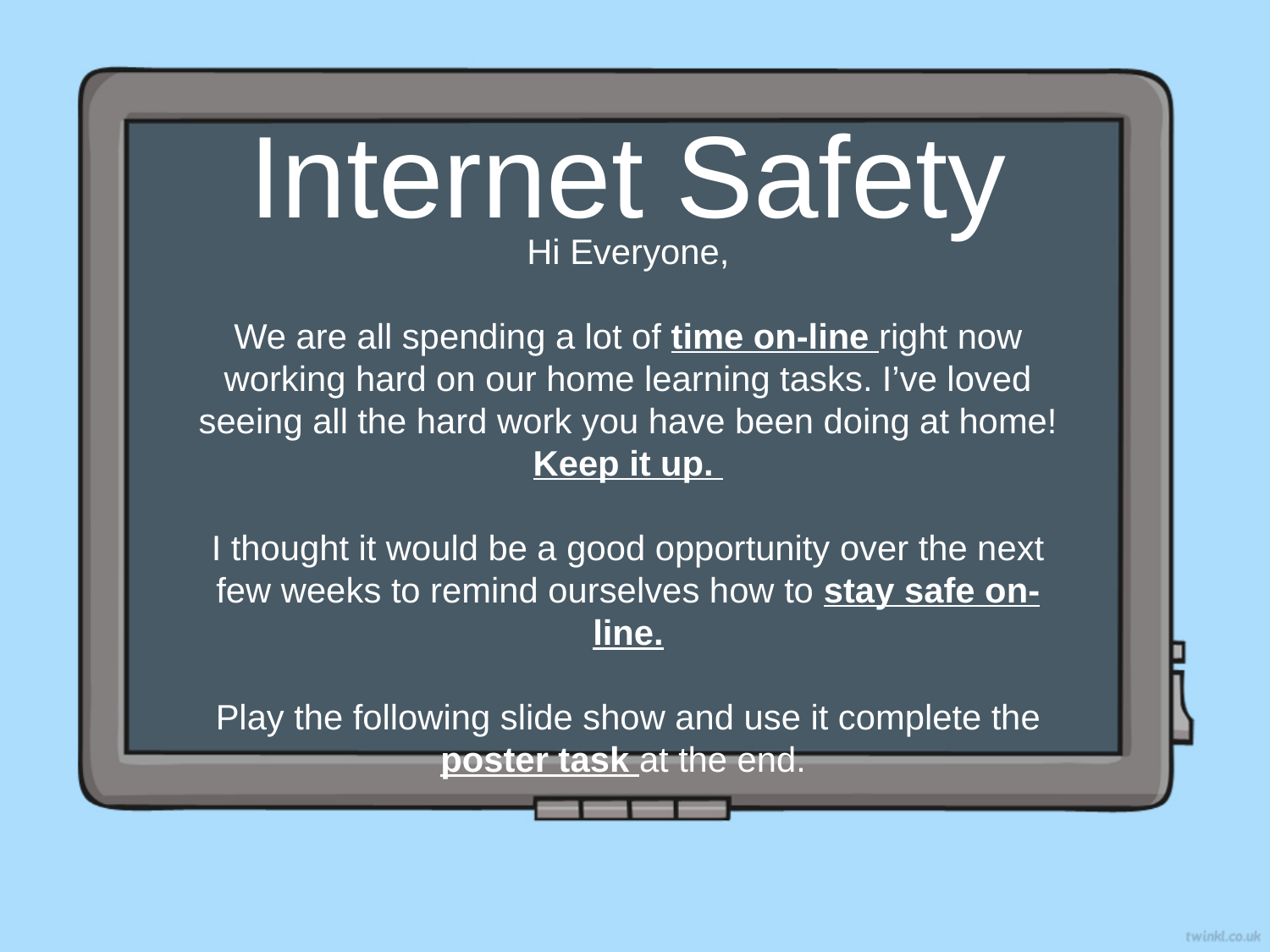

Internet Safety
Hi Everyone,

We are all spending a lot of time on-line right now working hard on our home learning tasks. I’ve loved seeing all the hard work you have been doing at home! Keep it up.

I thought it would be a good opportunity over the next few weeks to remind ourselves how to stay safe on-line.

Play the following slide show and use it complete the poster task at the end.